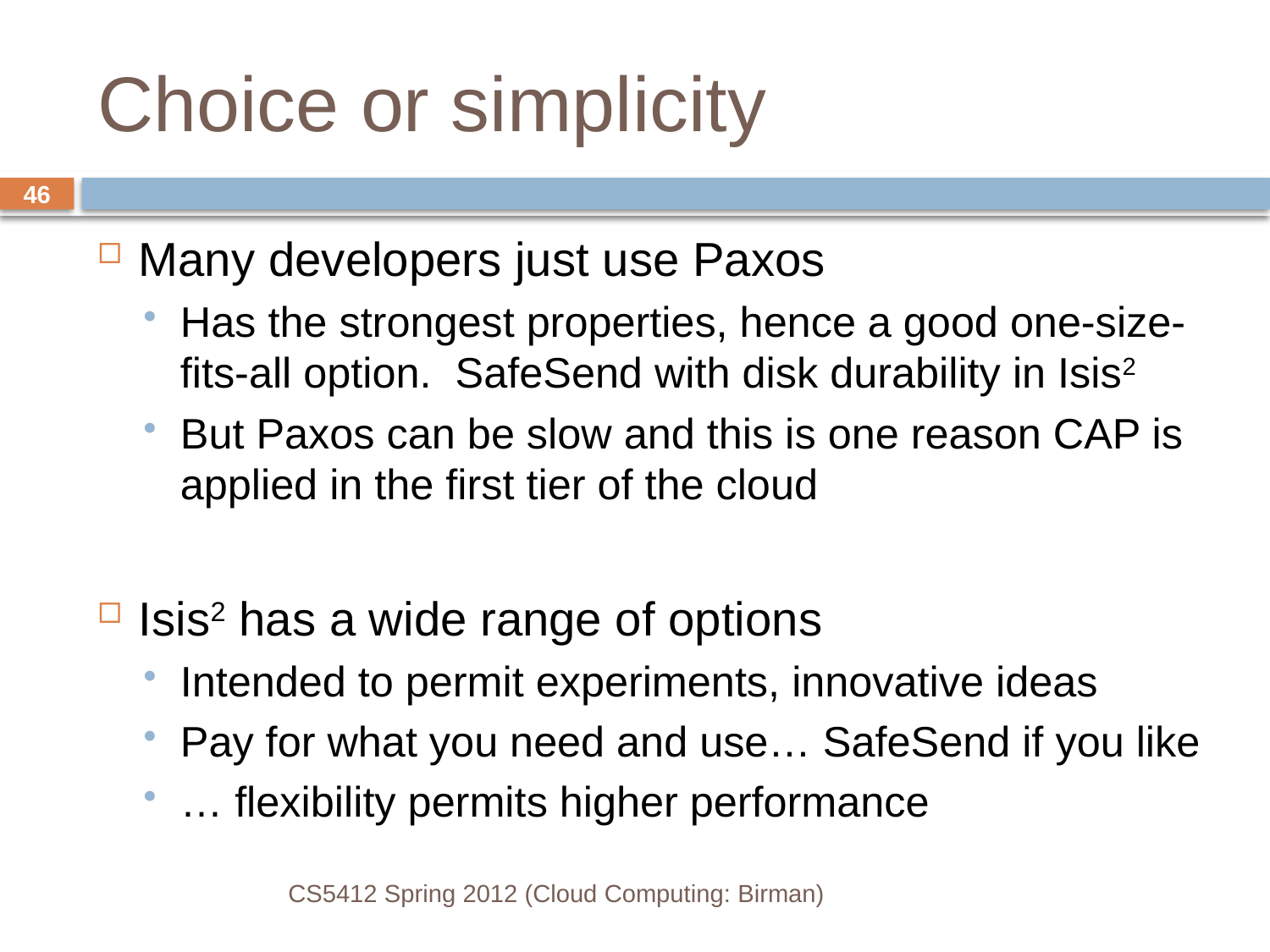

# Choice or simplicity
46
Many developers just use Paxos
Has the strongest properties, hence a good one-size-fits-all option.  SafeSend with disk durability in Isis2
But Paxos can be slow and this is one reason CAP is applied in the first tier of the cloud

Isis2 has a wide range of options
Intended to permit experiments, innovative ideas
Pay for what you need and use… SafeSend if you like
… flexibility permits higher performance
CS5412 Spring 2012 (Cloud Computing: Birman)